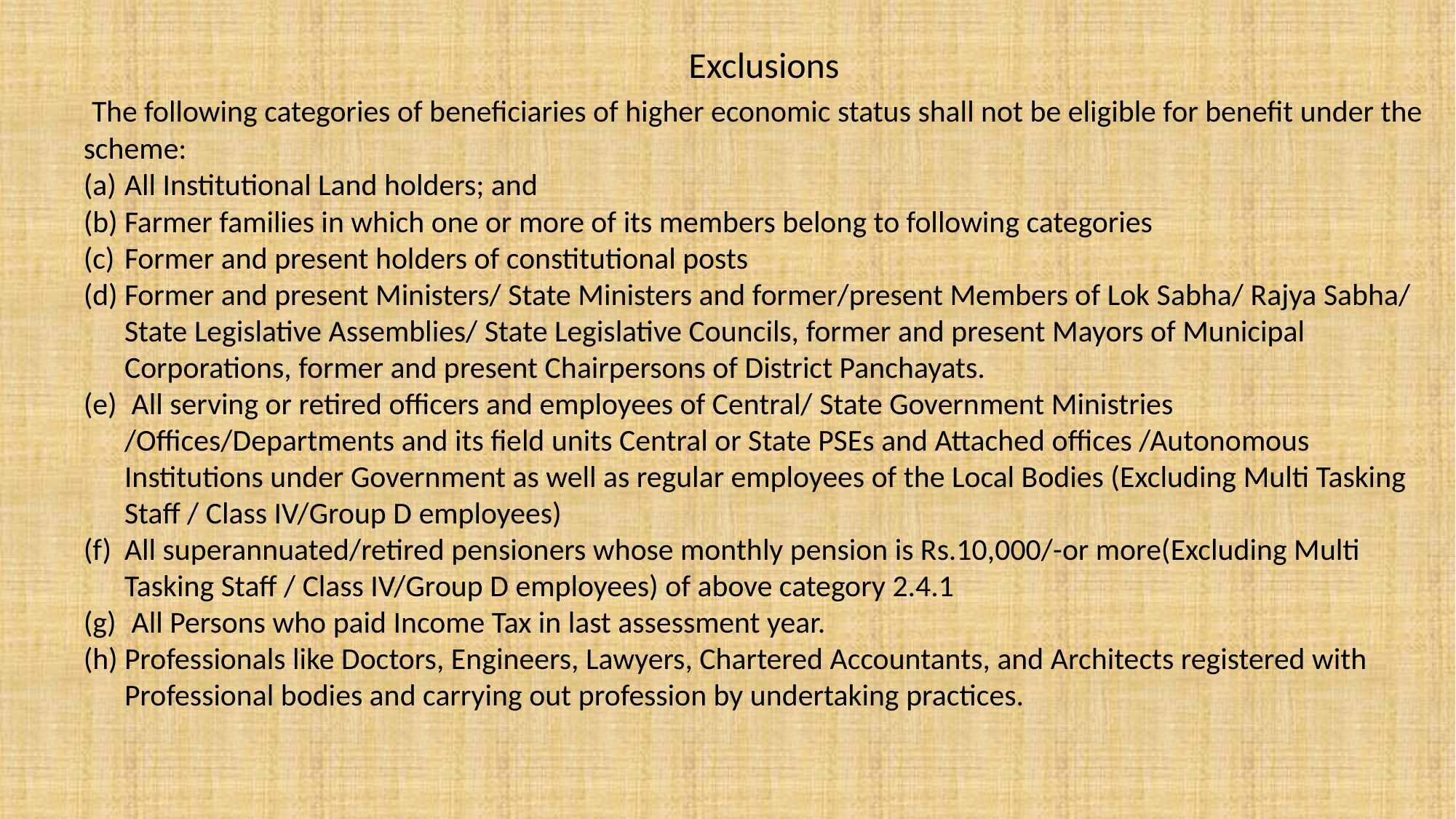

Exclusions
 The following categories of beneficiaries of higher economic status shall not be eligible for benefit under the scheme:
All Institutional Land holders; and
Farmer families in which one or more of its members belong to following categories
Former and present holders of constitutional posts
Former and present Ministers/ State Ministers and former/present Members of Lok Sabha/ Rajya Sabha/ State Legislative Assemblies/ State Legislative Councils, former and present Mayors of Municipal Corporations, former and present Chairpersons of District Panchayats.
 All serving or retired officers and employees of Central/ State Government Ministries /Offices/Departments and its field units Central or State PSEs and Attached offices /Autonomous Institutions under Government as well as regular employees of the Local Bodies (Excluding Multi Tasking Staff / Class IV/Group D employees)
All superannuated/retired pensioners whose monthly pension is Rs.10,000/-or more(Excluding Multi Tasking Staff / Class IV/Group D employees) of above category 2.4.1
 All Persons who paid Income Tax in last assessment year.
Professionals like Doctors, Engineers, Lawyers, Chartered Accountants, and Architects registered with Professional bodies and carrying out profession by undertaking practices.